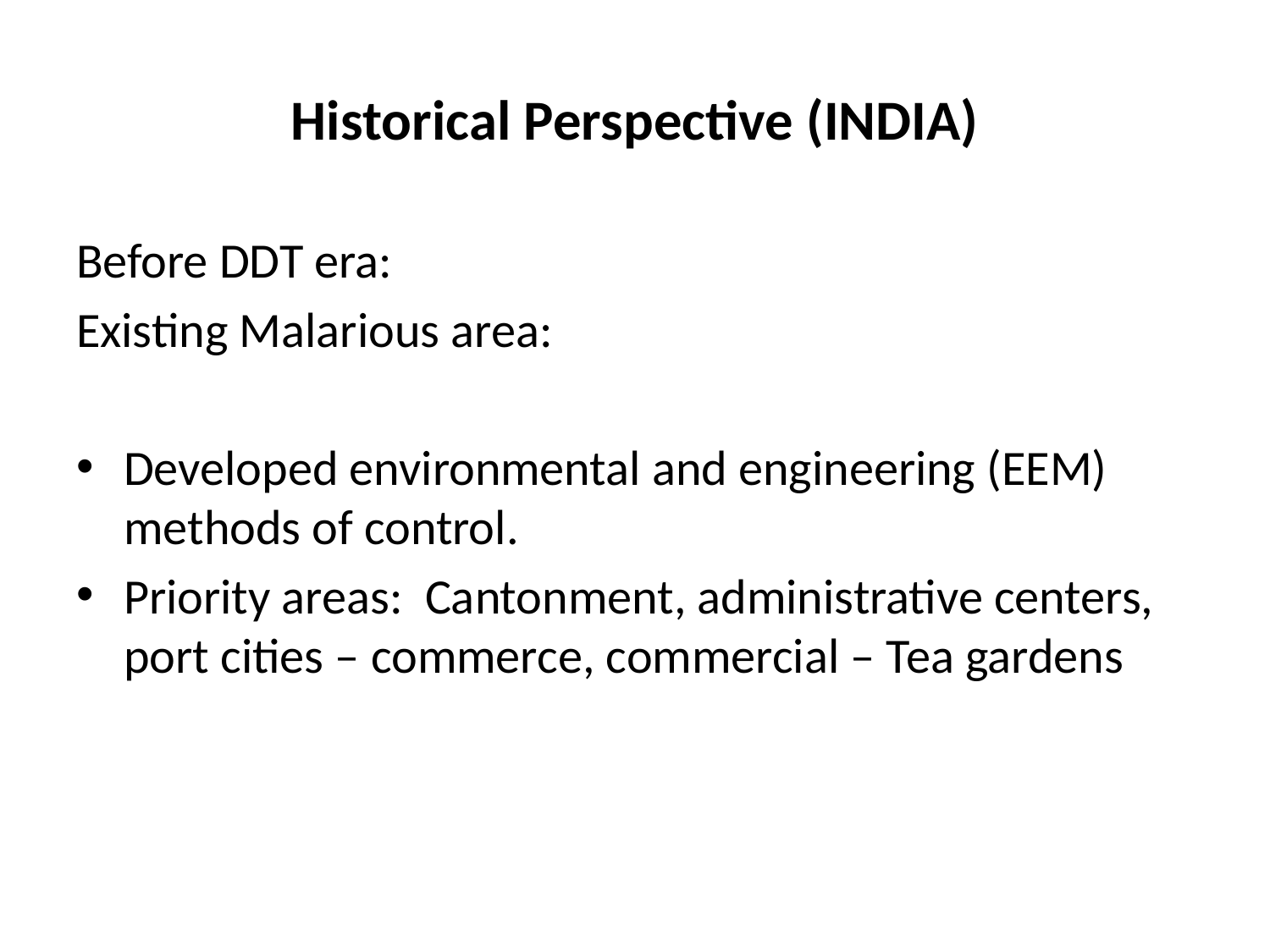

# Historical Perspective (INDIA)
Before DDT era:
Existing Malarious area:

Developed environmental and engineering (EEM) methods of control.
Priority areas:  Cantonment, administrative centers, port cities – commerce, commercial – Tea gardens